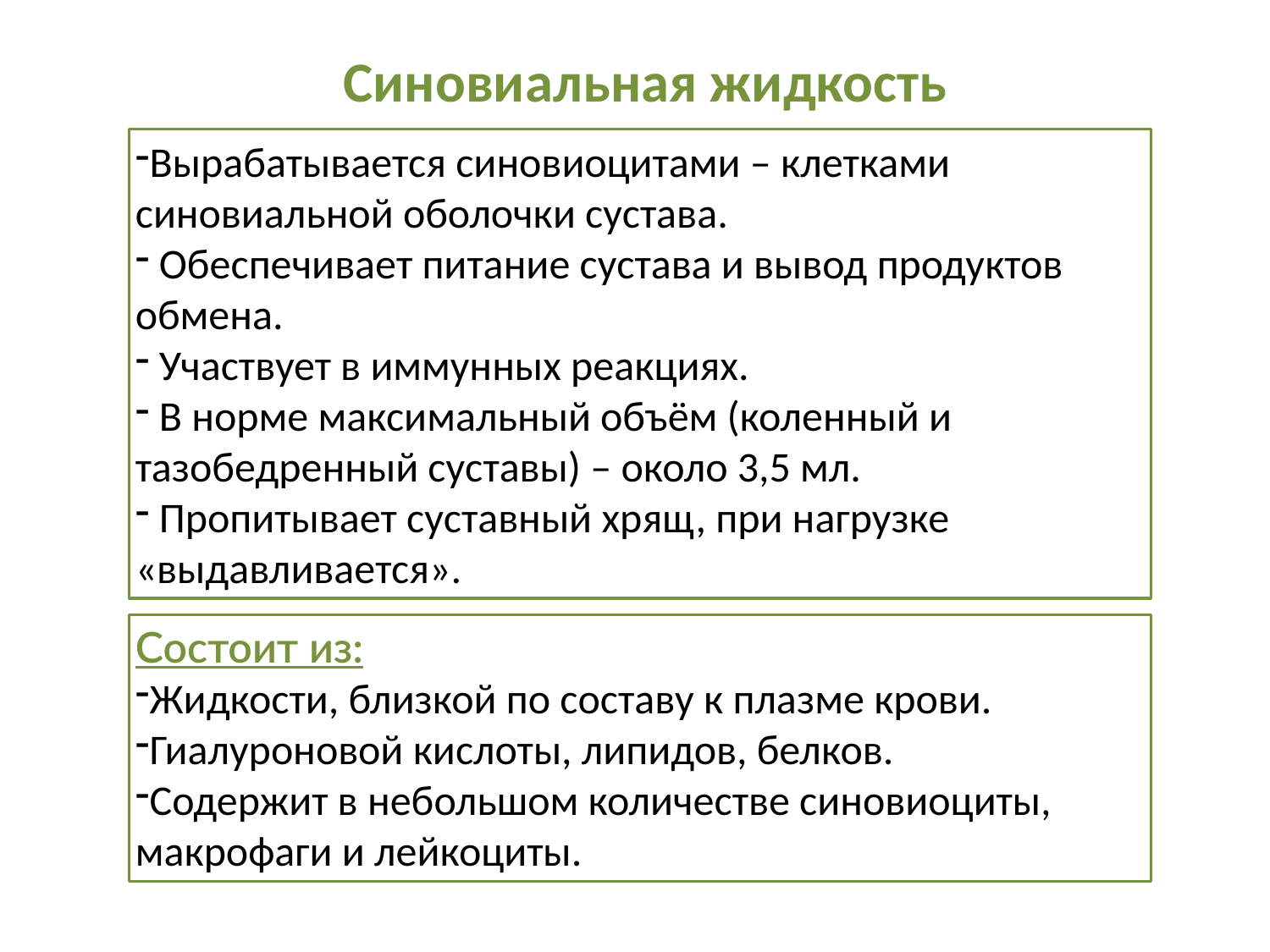

Синовиальная жидкость
Вырабатывается синовиоцитами – клетками синовиальной оболочки сустава.
 Обеспечивает питание сустава и вывод продуктов обмена.
 Участвует в иммунных реакциях.
 В норме максимальный объём (коленный и тазобедренный суставы) – около 3,5 мл.
 Пропитывает суставный хрящ, при нагрузке «выдавливается».
Состоит из:
Жидкости, близкой по составу к плазме крови.
Гиалуроновой кислоты, липидов, белков.
Содержит в небольшом количестве синовиоциты, макрофаги и лейкоциты.